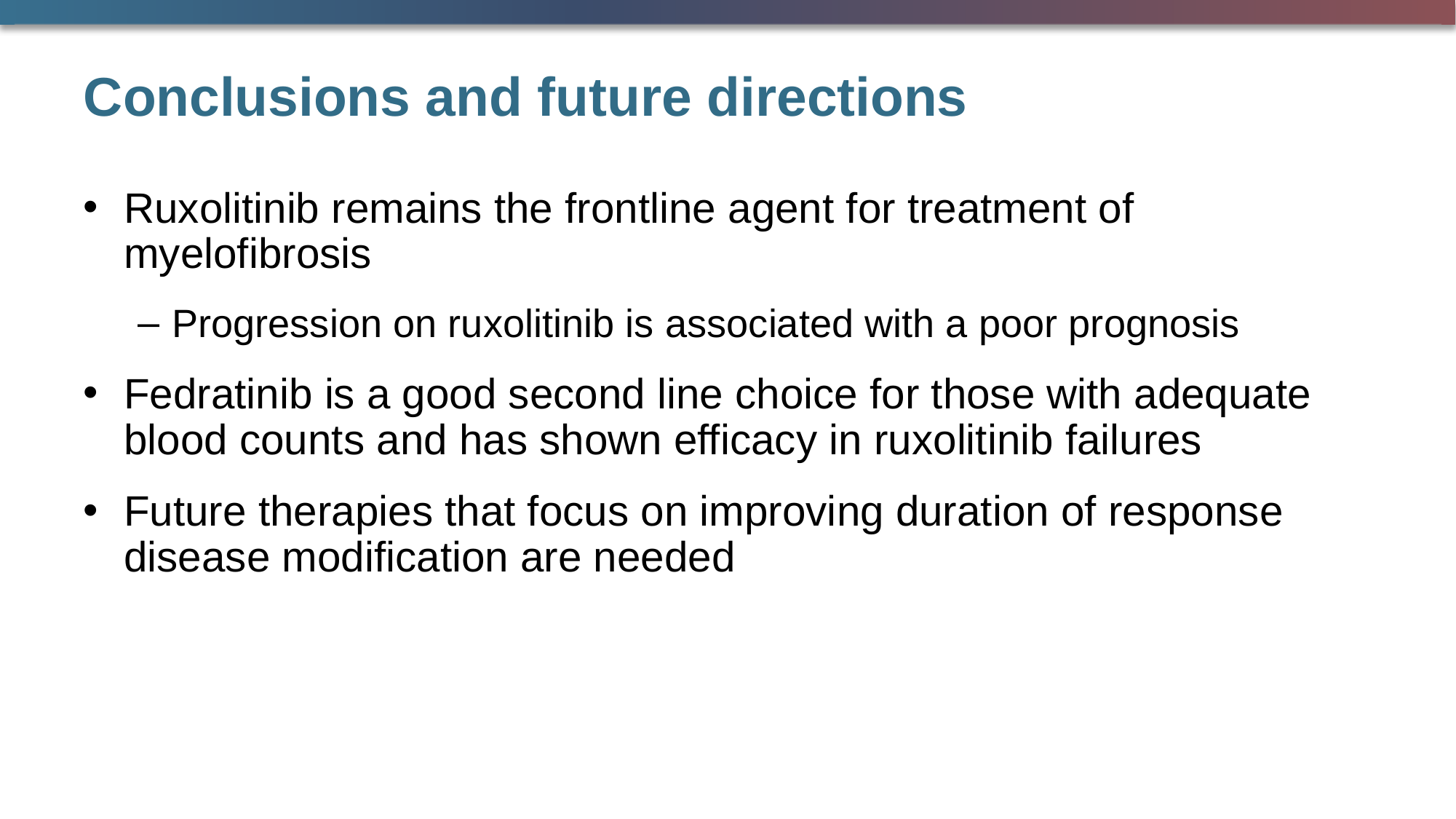

# Conclusions and future directions
Ruxolitinib remains the frontline agent for treatment of myelofibrosis
Progression on ruxolitinib is associated with a poor prognosis
Fedratinib is a good second line choice for those with adequate blood counts and has shown efficacy in ruxolitinib failures
Future therapies that focus on improving duration of response disease modification are needed